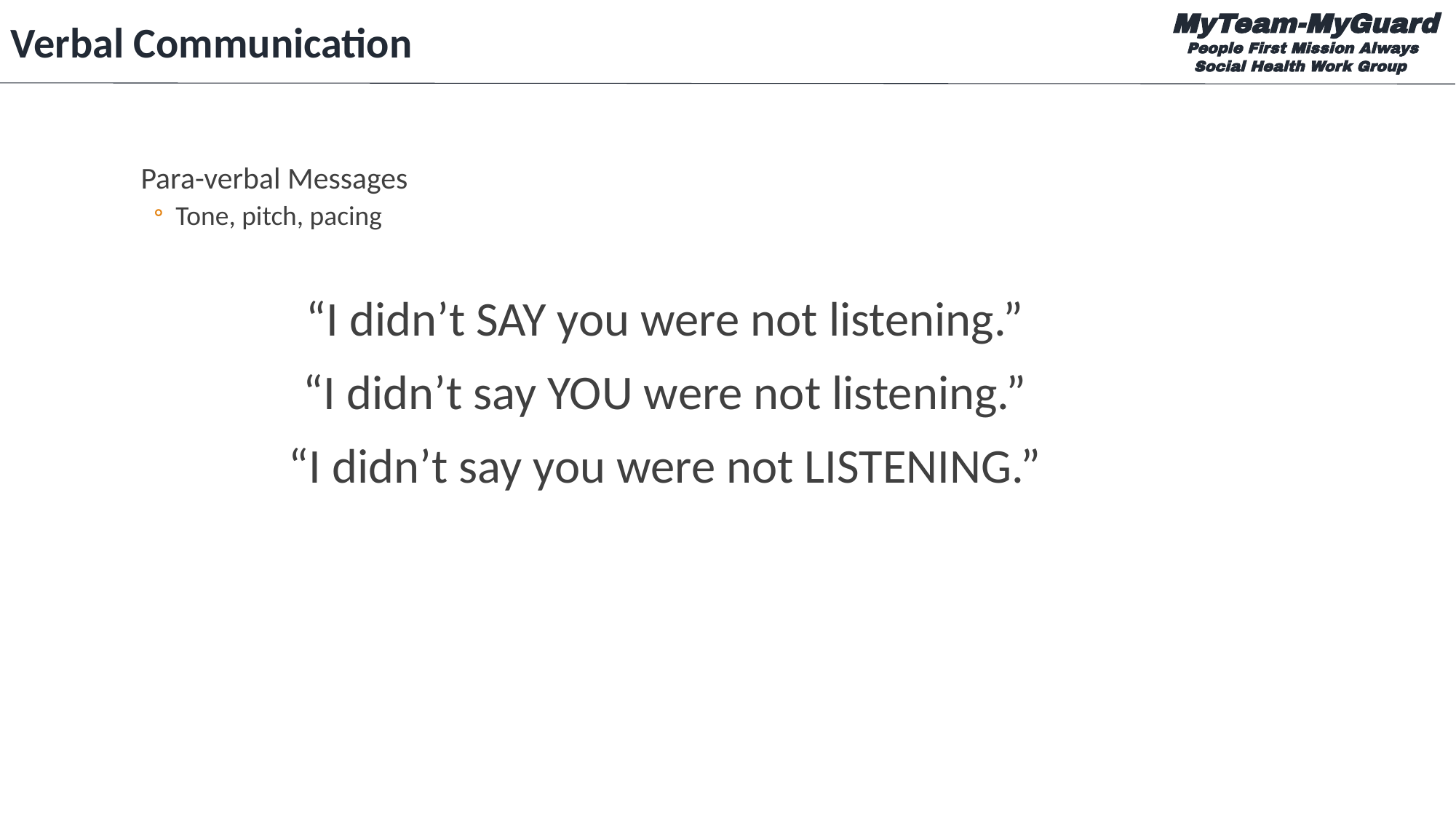

MyTeam-MyGuard
People First Mission Always
Social Health Work Group
Verbal Communication
Para-verbal Messages
Tone, pitch, pacing

“I didn’t SAY you were not listening.”
“I didn’t say YOU were not listening.”
“I didn’t say you were not LISTENING.”
CUI